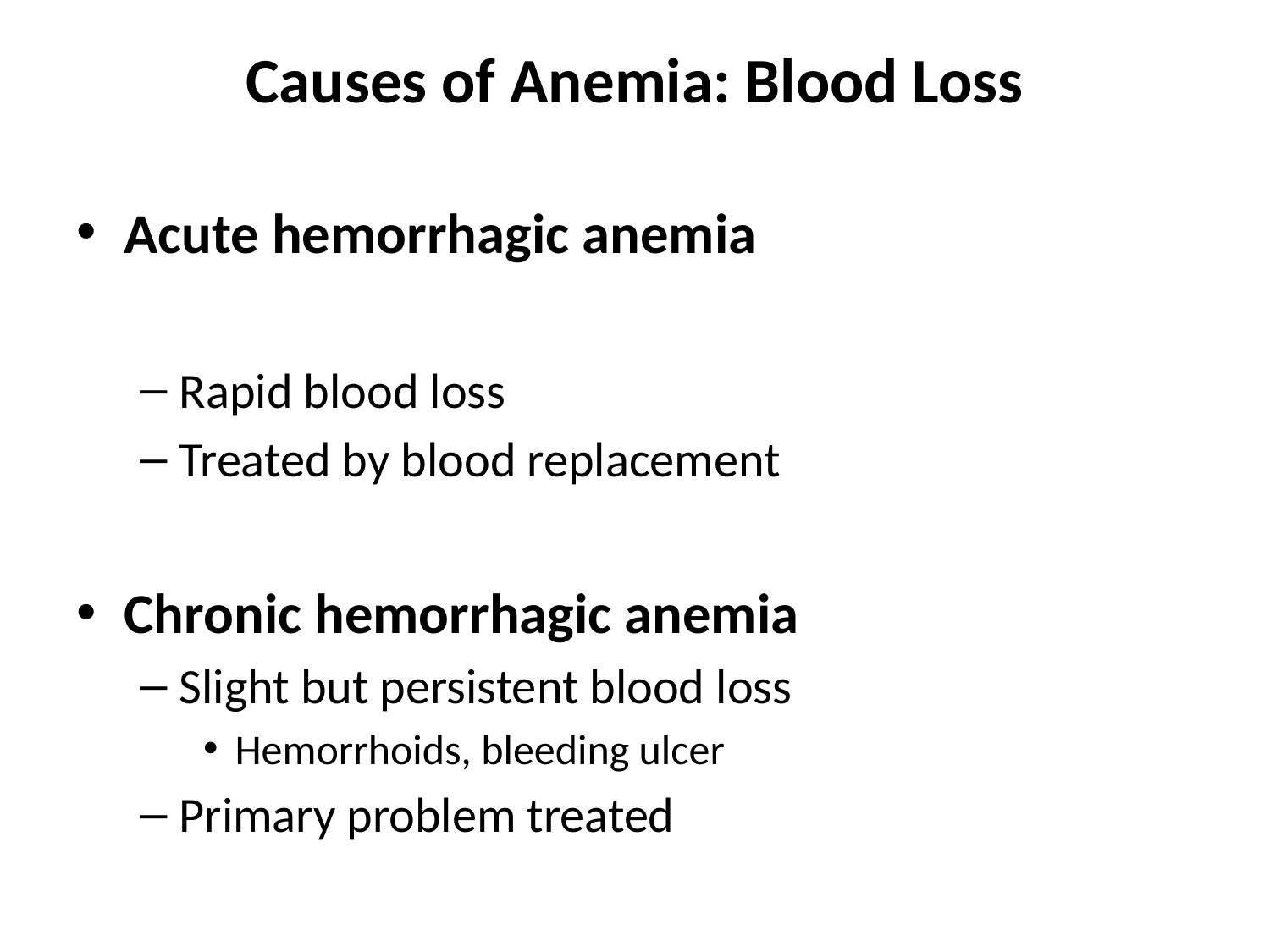

Causes of Anemia: Blood Loss
Acute hemorrhagic anemia

Rapid blood loss
Treated by blood replacement

Chronic hemorrhagic anemia
Slight but persistent blood loss
Hemorrhoids, bleeding ulcer
Primary problem treated